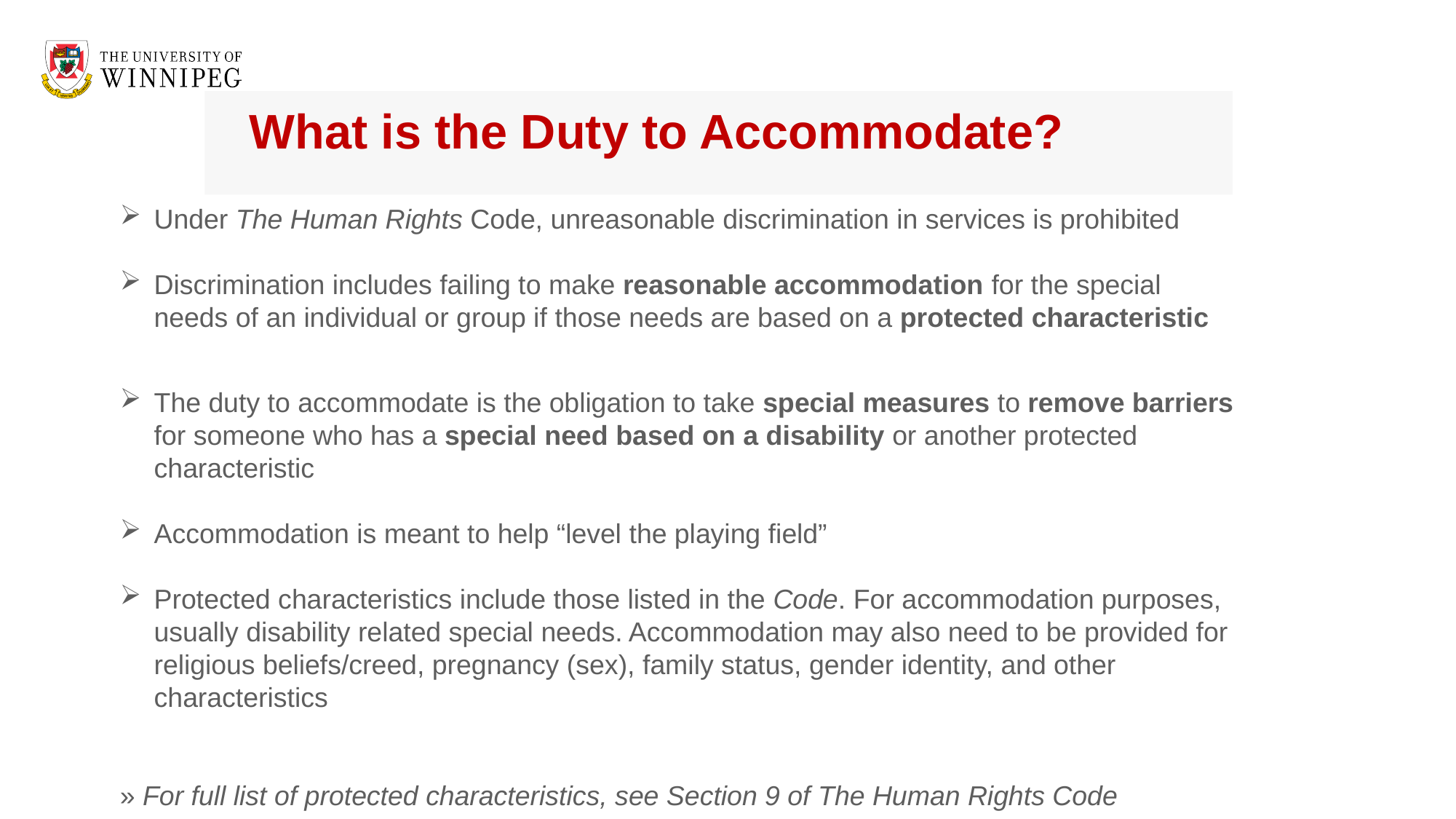

# What is the Duty to Accommodate?

Under The Human Rights Code, unreasonable discrimination in services is prohibited

Discrimination includes failing to make reasonable accommodation for the special needs of an individual or group if those needs are based on a protected characteristic

The duty to accommodate is the obligation to take special measures to remove barriers for someone who has a special need based on a disability or another protected characteristic

Accommodation is meant to help “level the playing field”

Protected characteristics include those listed in the Code. For accommodation purposes, usually disability related special needs. Accommodation may also need to be provided for religious beliefs/creed, pregnancy (sex), family status, gender identity, and other characteristics

» For full list of protected characteristics, see Section 9 of The Human Rights Code